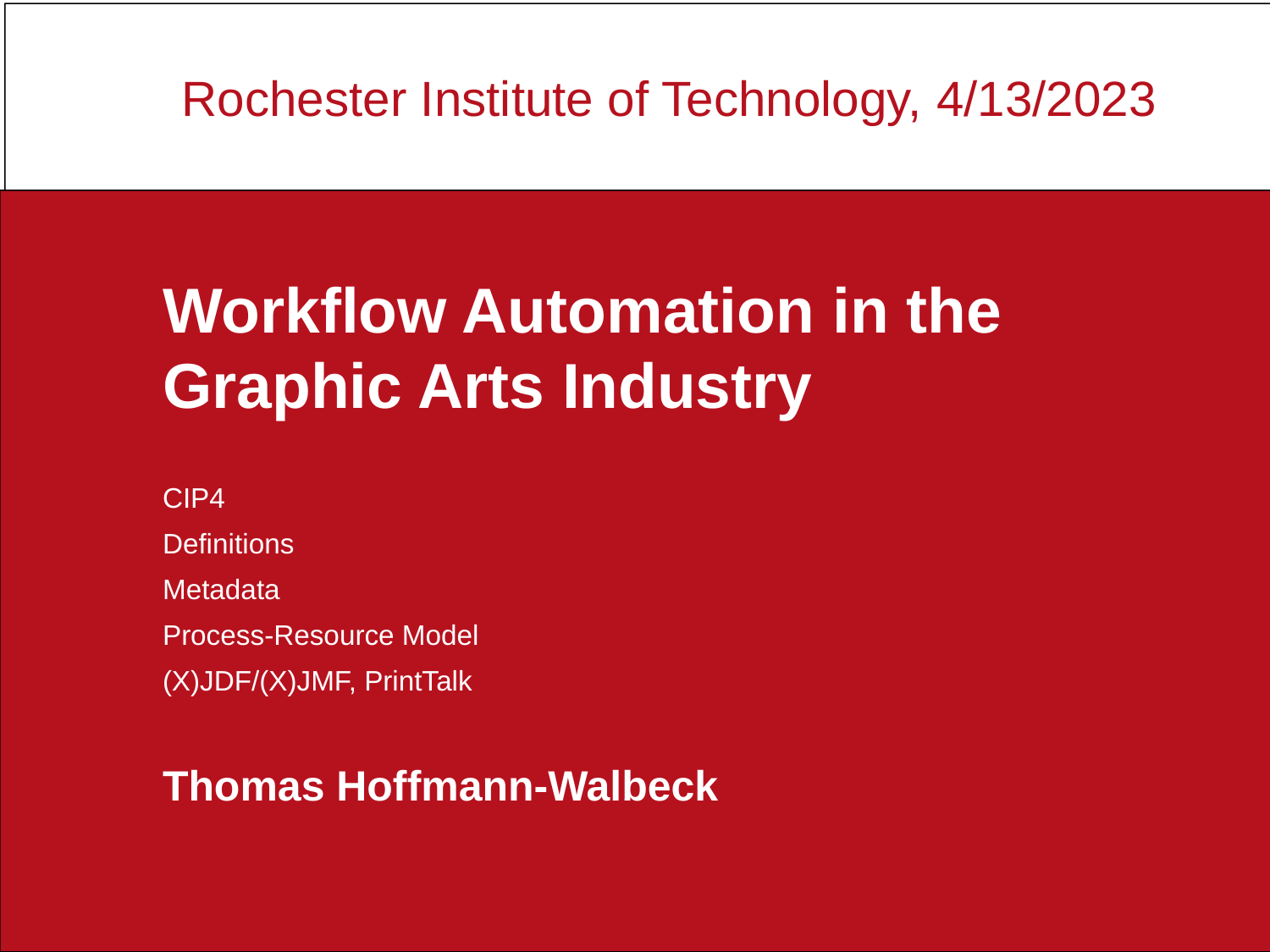

# Rochester Institute of Technology, 4/13/2023

Workflow Automation in the Graphic Arts Industry

CIP4
Definitions
Metadata
Process-Resource Model
(X)JDF/(X)JMF, PrintTalk
Thomas Hoffmann-Walbeck